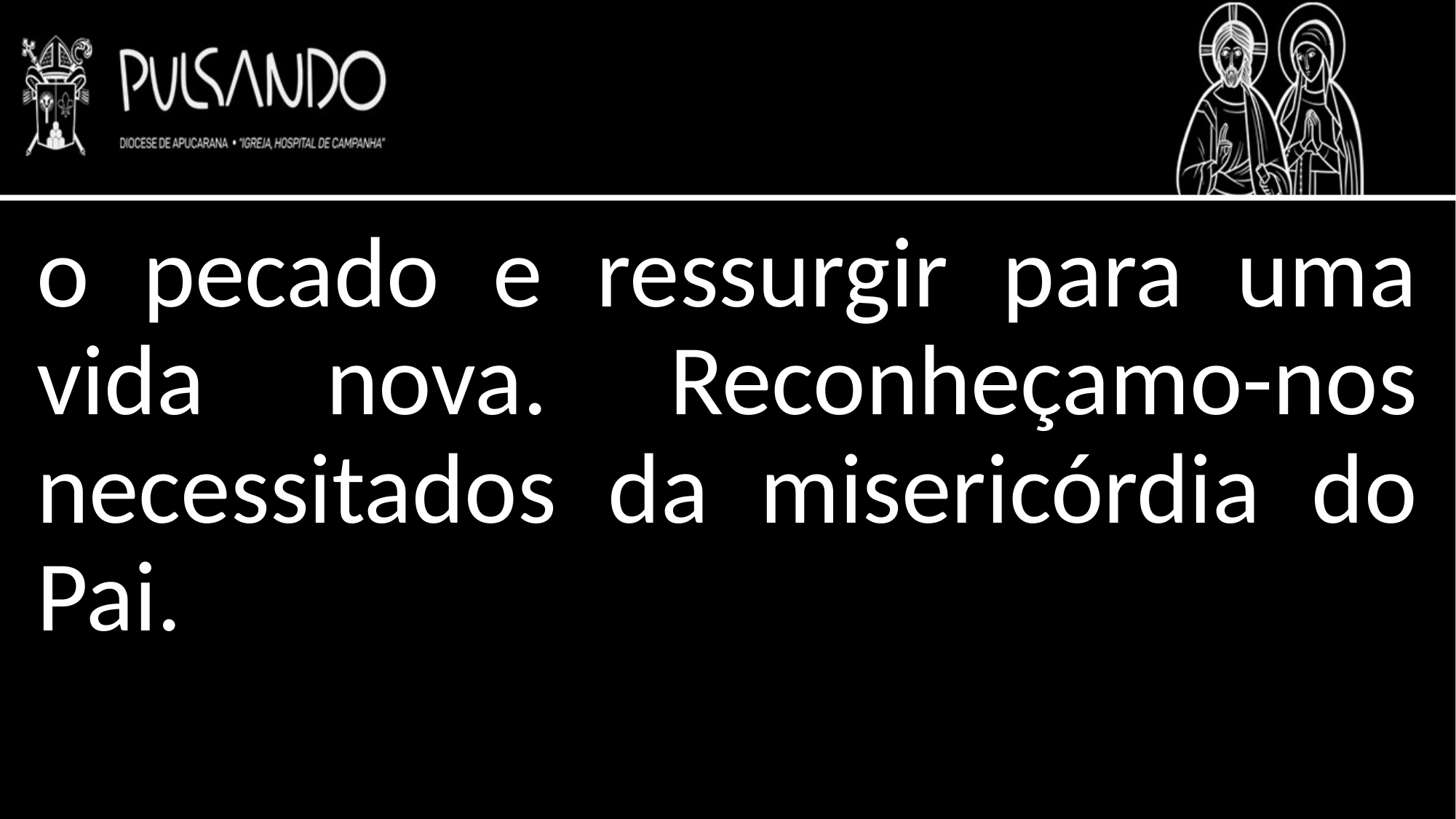

o pecado e ressurgir para uma vida nova. Reconheçamo-nos necessitados da misericórdia do Pai.